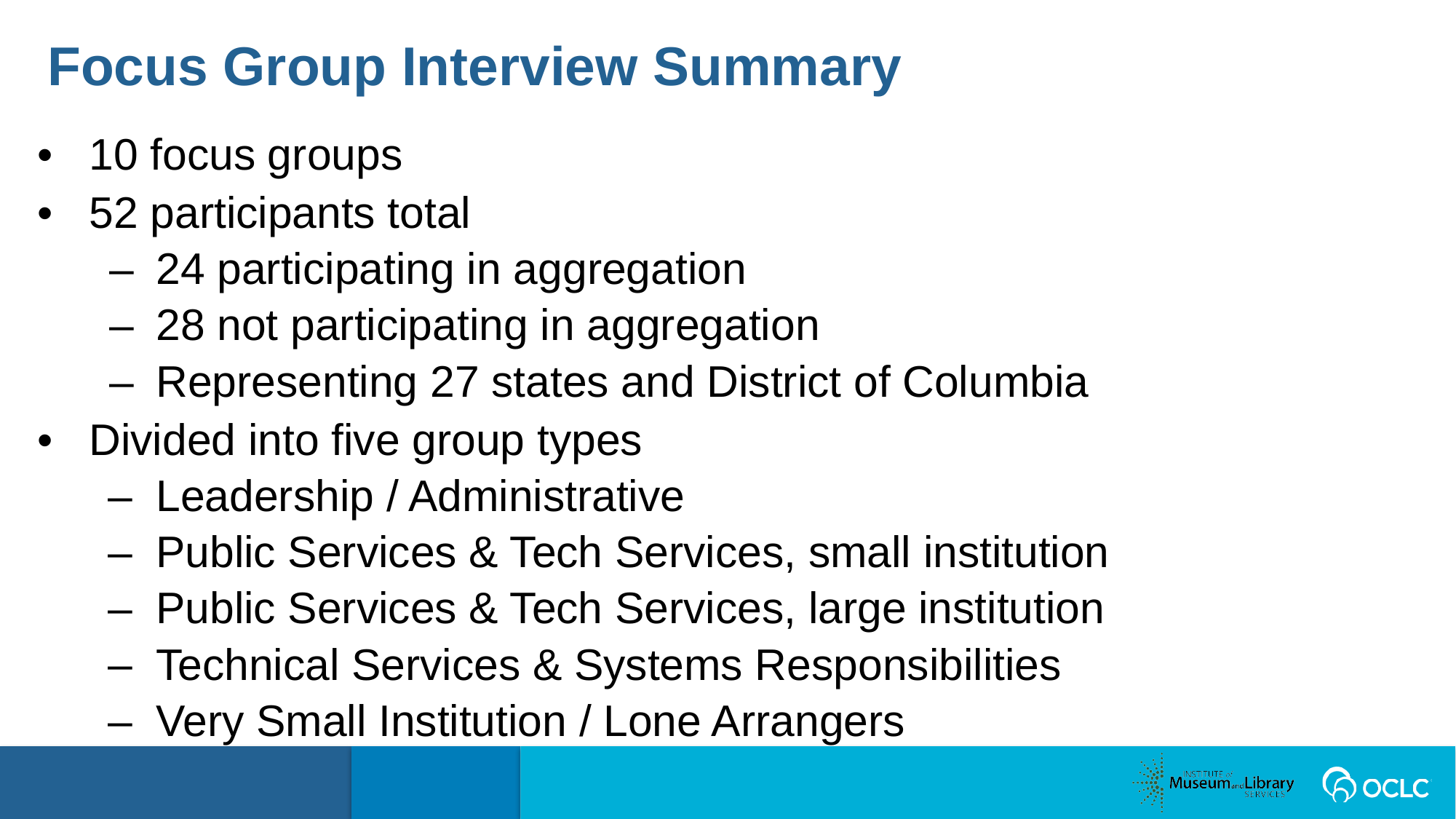

Focus Group Interview Summary
10 focus groups
52 participants total
24 participating in aggregation
28 not participating in aggregation
Representing 27 states and District of Columbia
Divided into five group types
Leadership / Administrative
Public Services & Tech Services, small institution
Public Services & Tech Services, large institution
Technical Services & Systems Responsibilities
Very Small Institution / Lone Arrangers